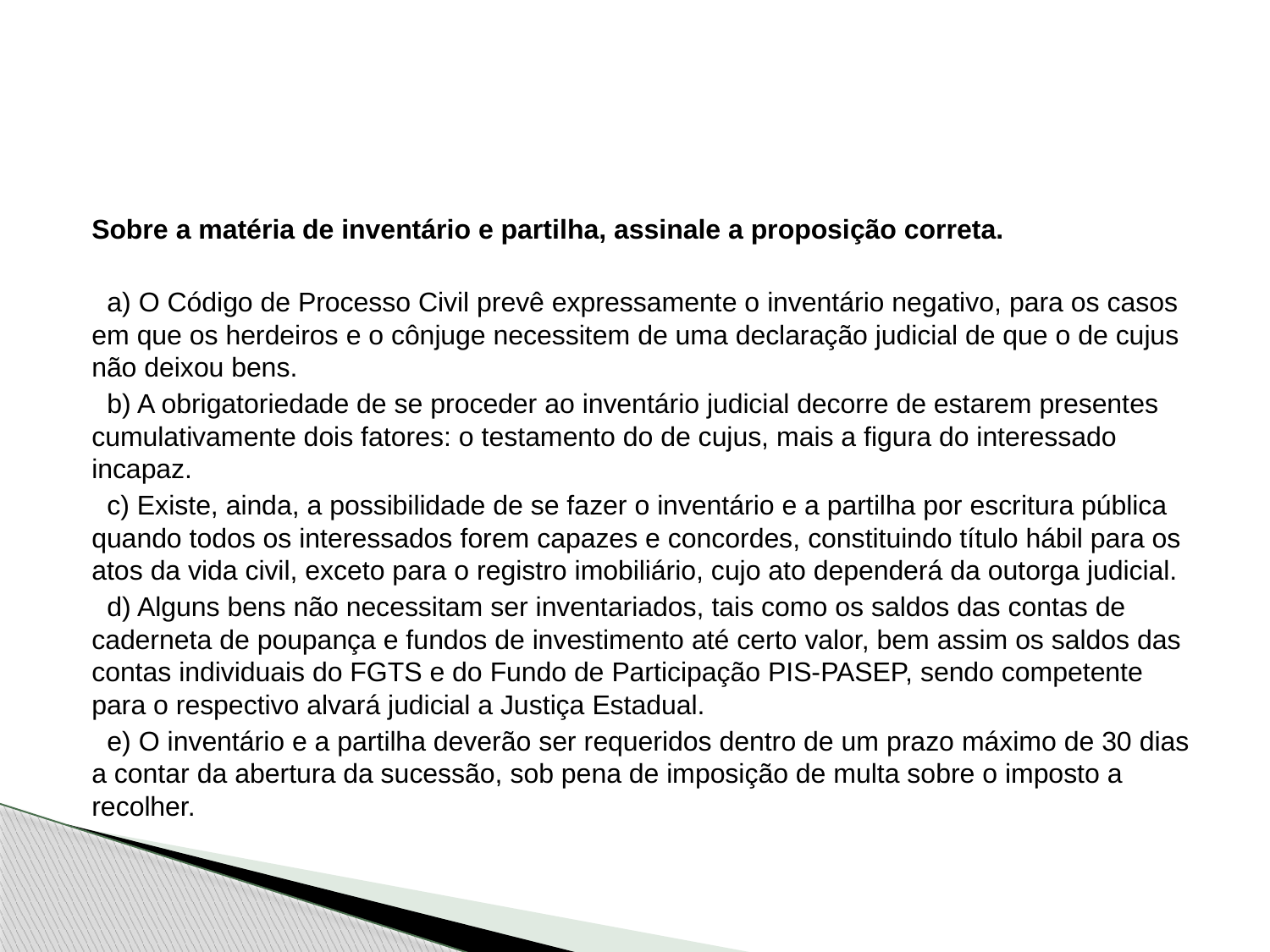

#
Sobre a matéria de inventário e partilha, assinale a proposição correta.

  a) O Código de Processo Civil prevê expressamente o inventário negativo, para os casos em que os herdeiros e o cônjuge necessitem de uma declaração judicial de que o de cujus não deixou bens.
  b) A obrigatoriedade de se proceder ao inventário judicial decorre de estarem presentes cumulativamente dois fatores: o testamento do de cujus, mais a figura do interessado incapaz.
  c) Existe, ainda, a possibilidade de se fazer o inventário e a partilha por escritura pública quando todos os interessados forem capazes e concordes, constituindo título hábil para os atos da vida civil, exceto para o registro imobiliário, cujo ato dependerá da outorga judicial.
  d) Alguns bens não necessitam ser inventariados, tais como os saldos das contas de caderneta de poupança e fundos de investimento até certo valor, bem assim os saldos das contas individuais do FGTS e do Fundo de Participação PIS-PASEP, sendo competente para o respectivo alvará judicial a Justiça Estadual.
  e) O inventário e a partilha deverão ser requeridos dentro de um prazo máximo de 30 dias a contar da abertura da sucessão, sob pena de imposição de multa sobre o imposto a recolher.